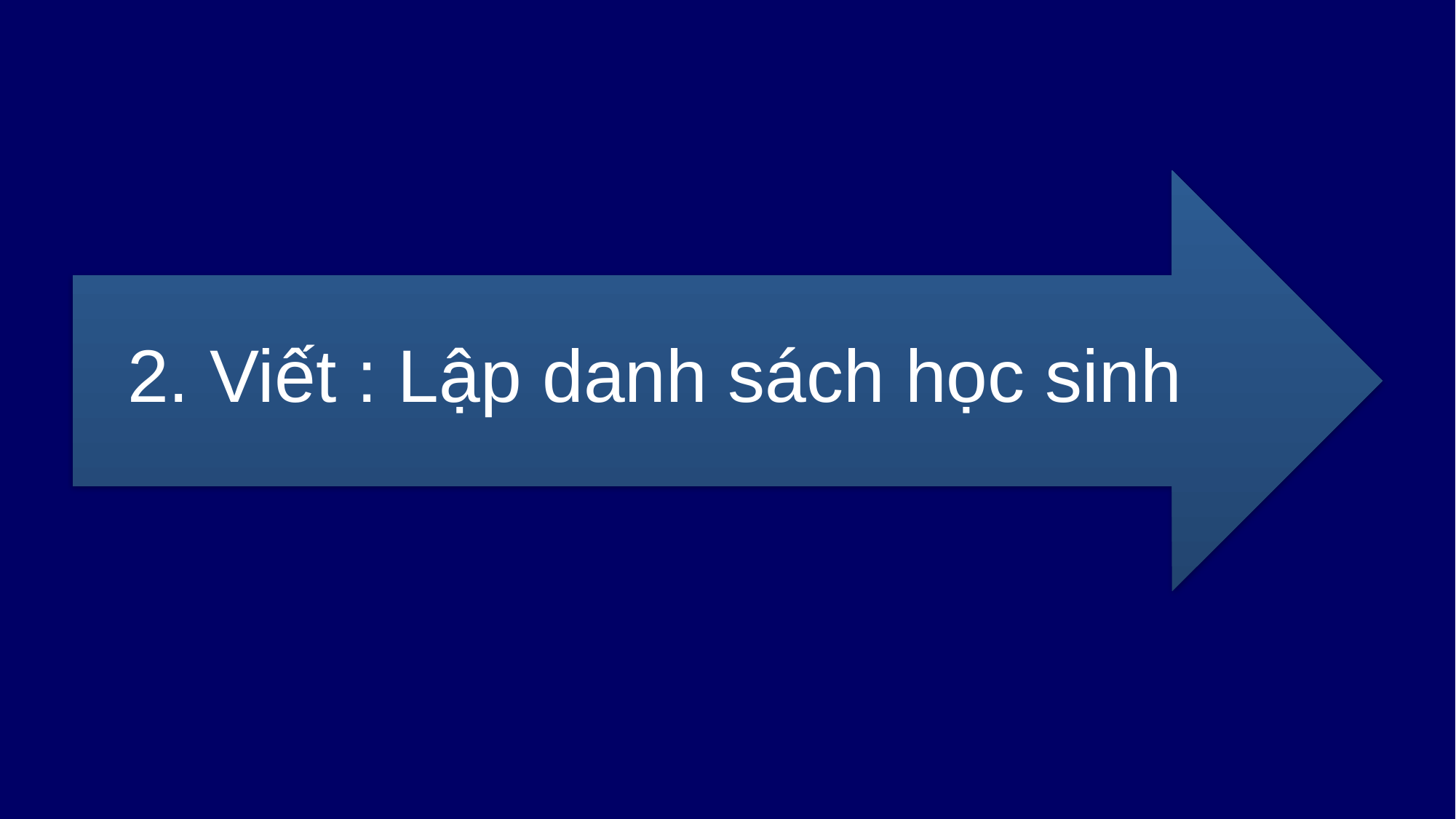

#
2. Viết : Lập danh sách học sinh